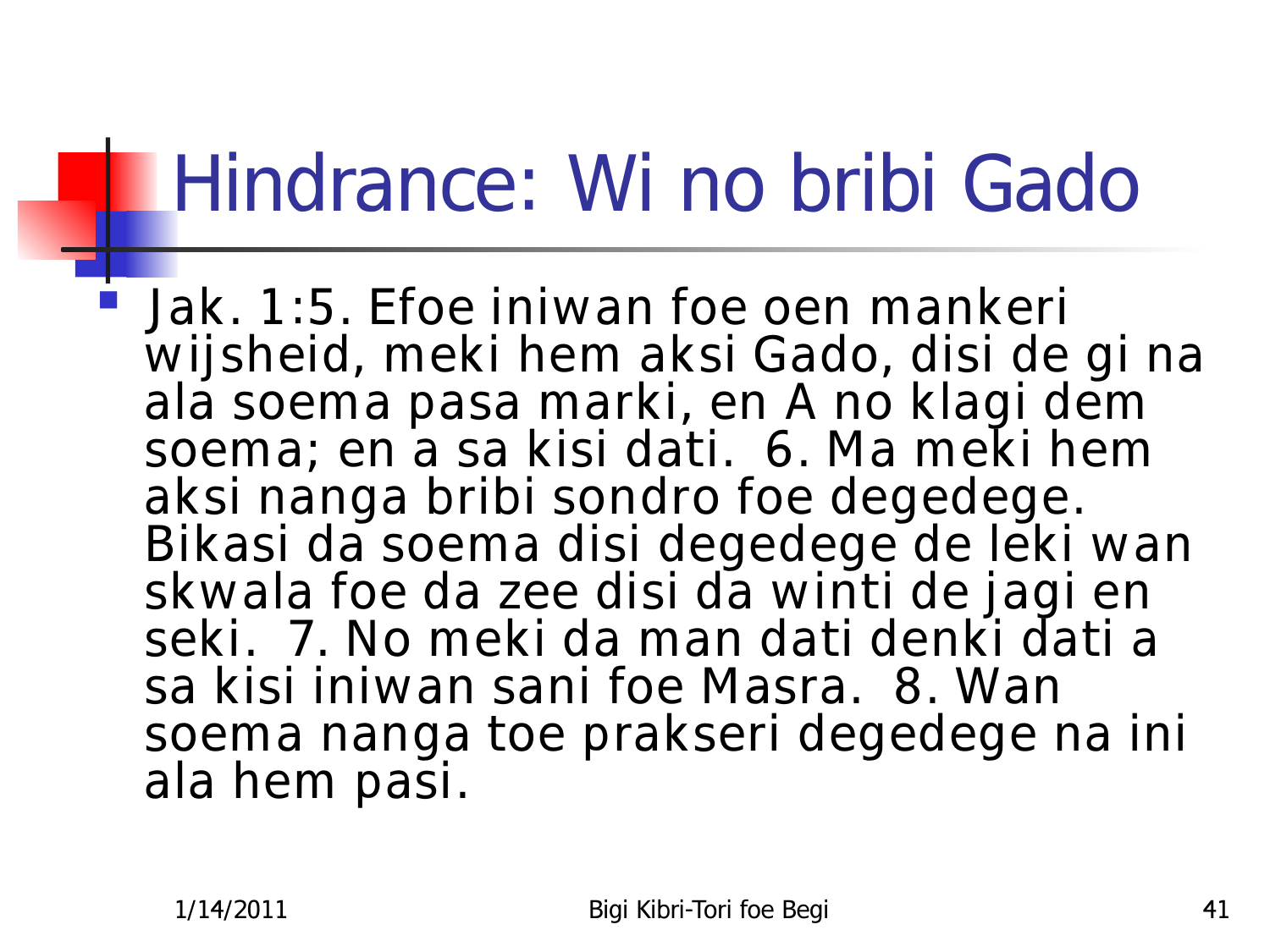

# Hindrance: Wi no bribi Gado
Jak. 1:5. Efoe iniwan foe oen mankeri wijsheid, meki hem aksi Gado, disi de gi na ala soema pasa marki, en A no klagi dem soema; en a sa kisi dati.  6. Ma meki hem aksi nanga bribi sondro foe degedege. Bikasi da soema disi degedege de leki wan skwala foe da zee disi da winti de jagi en seki.  7. No meki da man dati denki dati a sa kisi iniwan sani foe Masra.  8. Wan soema nanga toe prakseri degedege na ini ala hem pasi.
1/14/2011
Bigi Kibri-Tori foe Begi
41